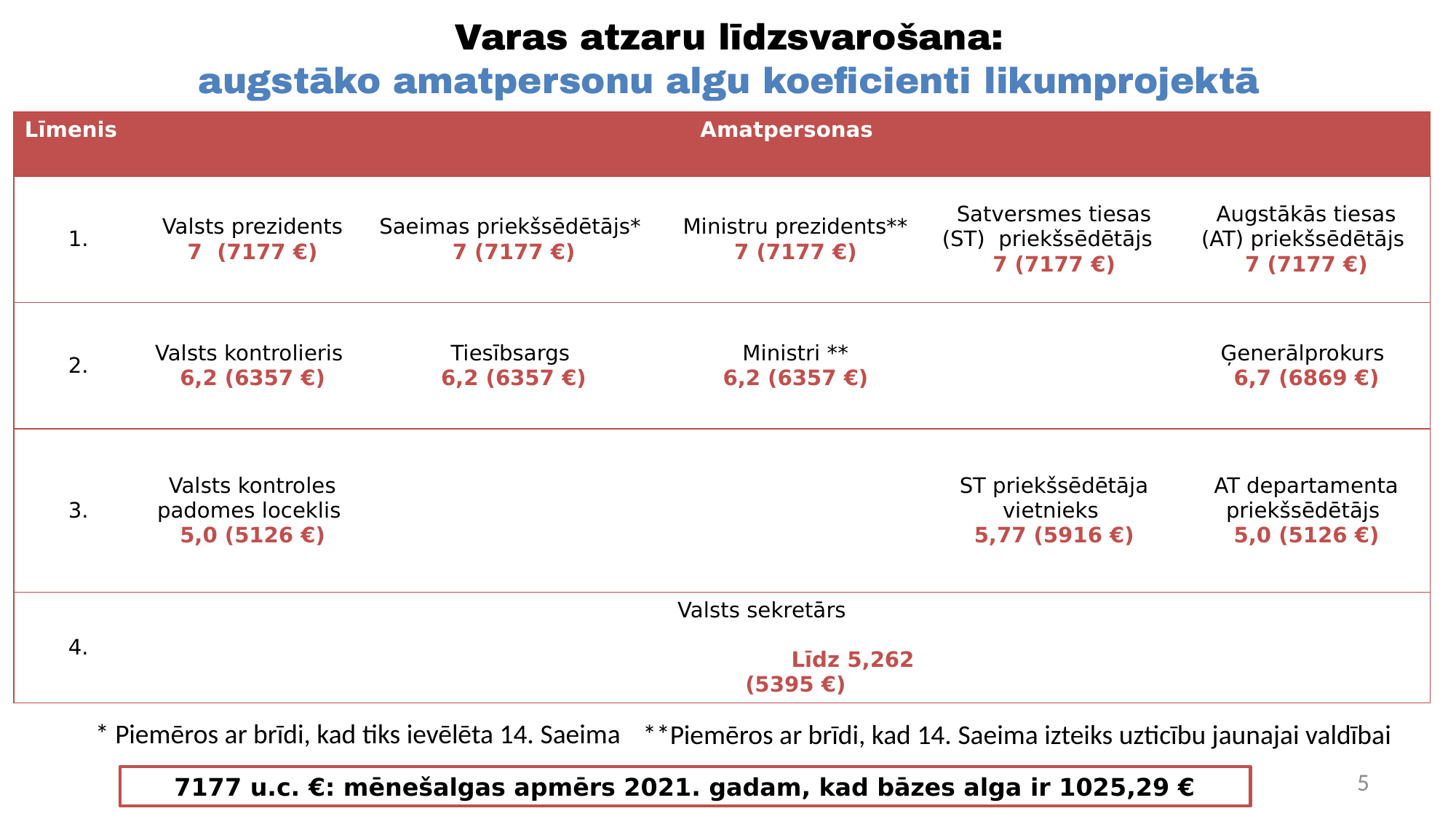

# Varas atzaru līdzsvarošana: augstāko amatpersonu algu koeficienti likumprojektā
| Līmenis | Amatpersonas |  |  |  |  |
| --- | --- | --- | --- | --- | --- |
| 1. | Valsts prezidents 7 (7177 €) | Saeimas priekšsēdētājs\* 7 (7177 €) | Ministru prezidents\*\* 7 (7177 €) | Satversmes tiesas (ST) priekšsēdētājs 7 (7177 €) | Augstākās tiesas (AT) priekšsēdētājs 7 (7177 €) |
| 2. | Valsts kontrolieris 6,2 (6357 €) | Tiesībsargs 6,2 (6357 €) | Ministri \*\* 6,2 (6357 €) |  | Ģenerālprokurs 6,7 (6869 €) |
| 3. | Valsts kontroles padomes loceklis 5,0 (5126 €) |  |  | ST priekšsēdētāja vietnieks 5,77 (5916 €) | AT departamenta priekšsēdētājs 5,0 (5126 €) |
| 4. |  |  | Valsts sekretārs Līdz 5,262 (5395 €) |  |  |
* Piemēros ar brīdi, kad tiks ievēlēta 14. Saeima
**Piemēros ar brīdi, kad 14. Saeima izteiks uzticību jaunajai valdībai
5
7177 u.c. €: mēnešalgas apmērs 2021. gadam, kad bāzes alga ir 1025,29 €